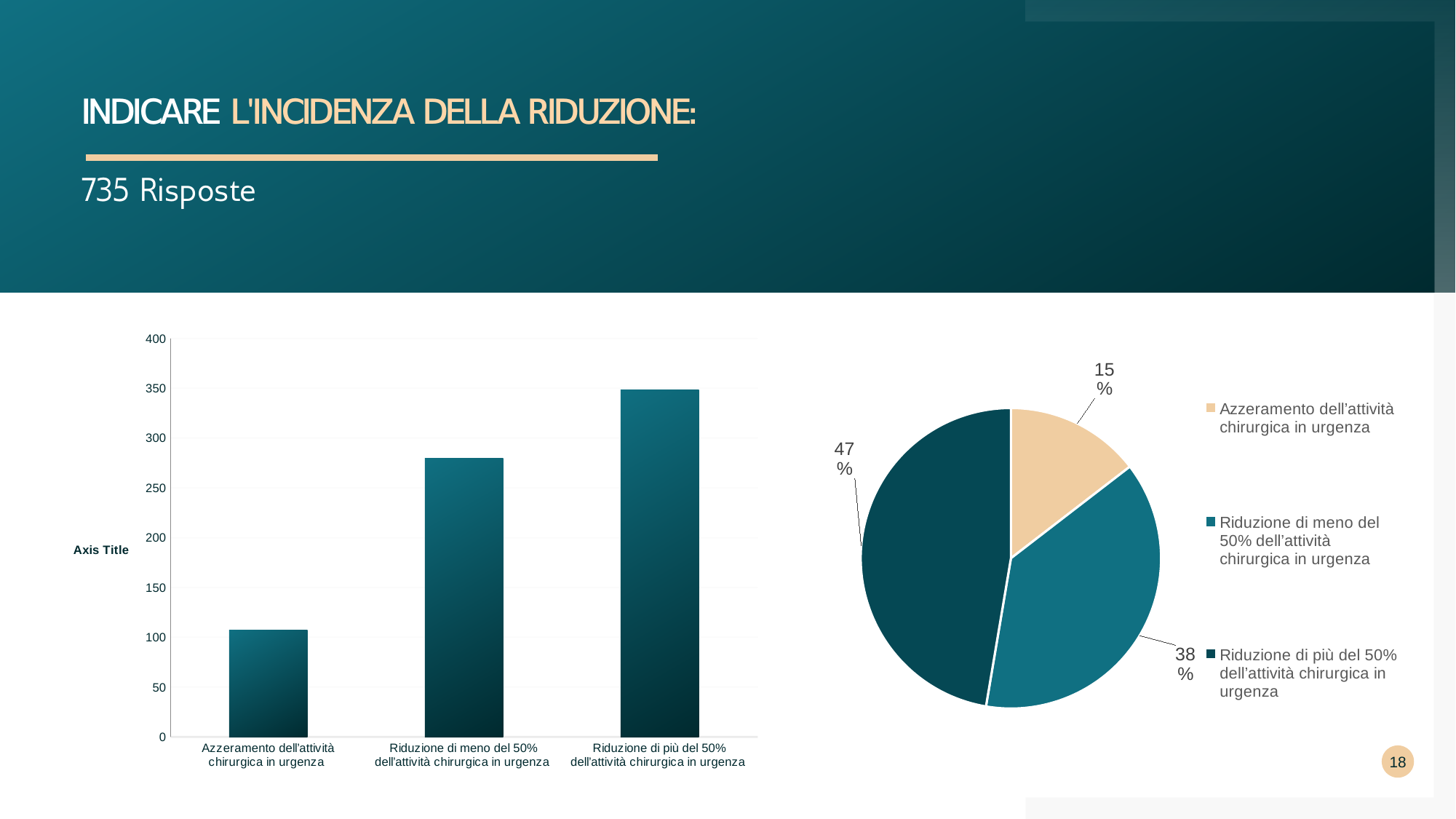

# indicare l'incidenza della riduzione:

735 Risposte

### Chart

| Category | ORGANICO |
|---|---|
| Azzeramento dell’attività chirurgica in urgenza  | 107.0 |
| Riduzione di meno del 50% dell’attività chirurgica in urgenza  | 280.0 |
| Riduzione di più del 50% dell’attività chirurgica in urgenza  | 348.0 |

### Chart

| Category | ORGANICO |
|---|---|
| Azzeramento dell’attività chirurgica in urgenza  | 107.0 |
| Riduzione di meno del 50% dell’attività chirurgica in urgenza  | 280.0 |
| Riduzione di più del 50% dell’attività chirurgica in urgenza  | 348.0 |
18